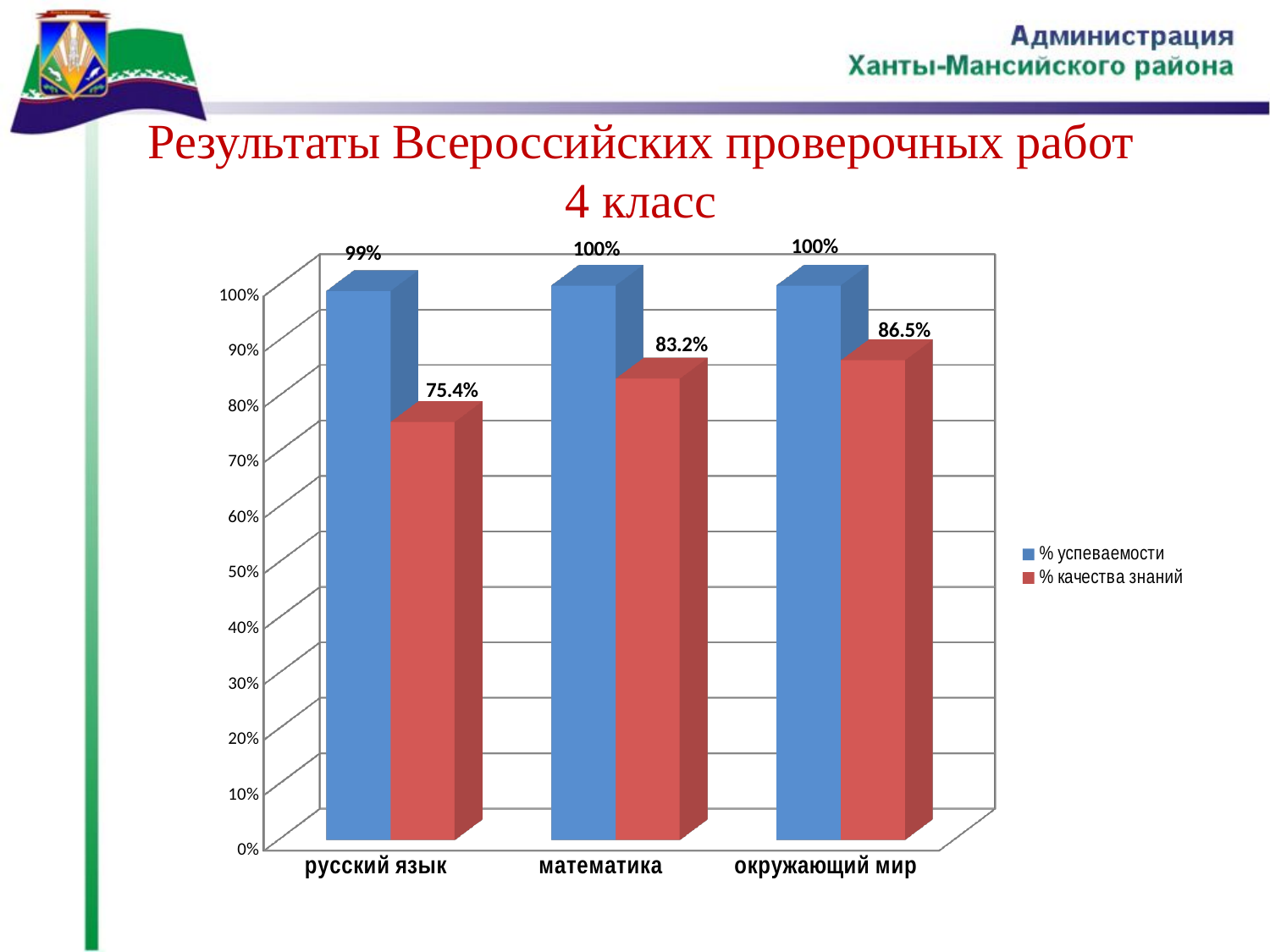

# Результаты Всероссийских проверочных работ 4 класс

[unsupported chart]